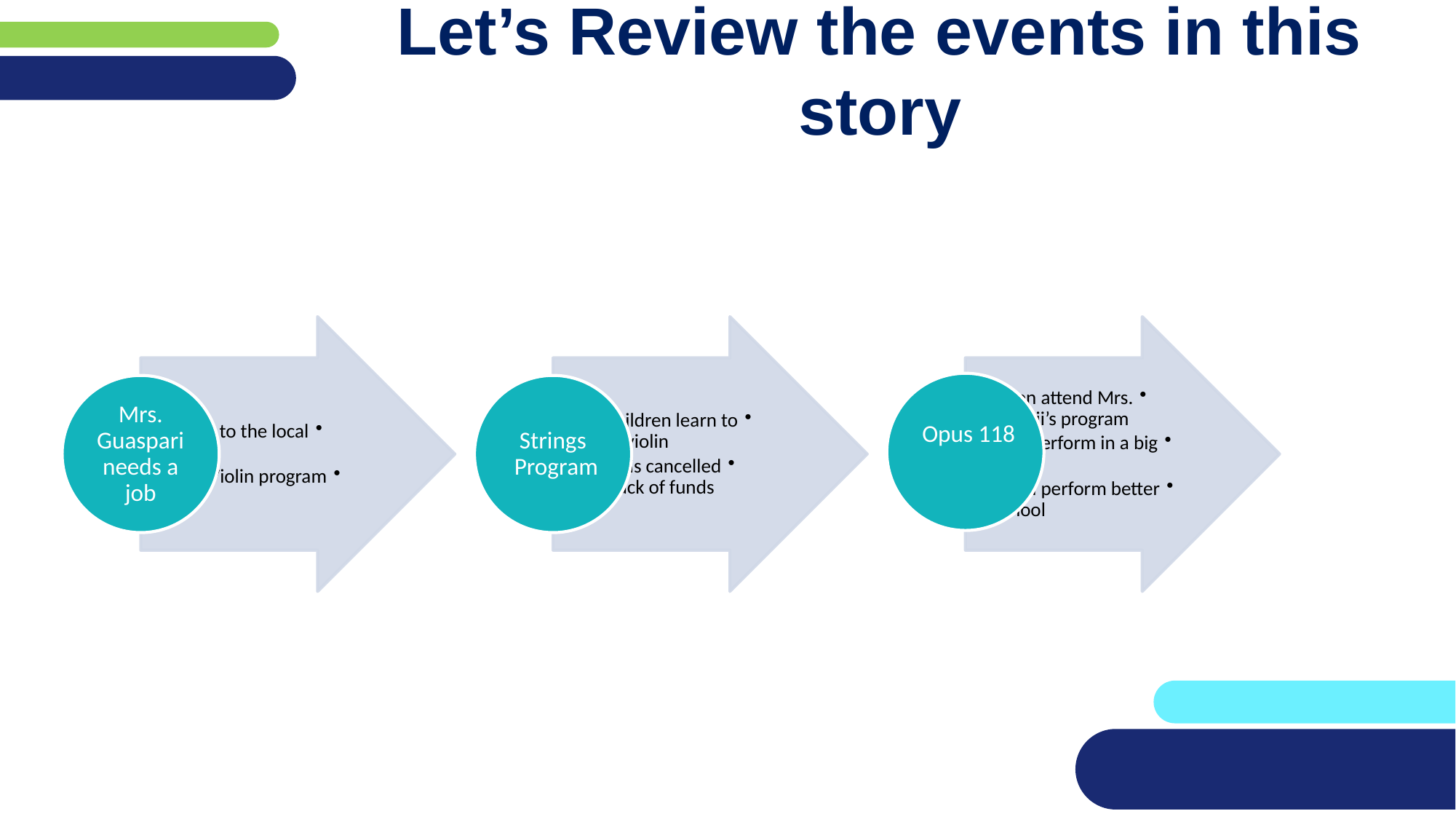

# Let’s Review the events in this story
She goes to the local school
Starts a Violin program
Mrs. Guaspari needs a job
Many children learn to play the violin
Program is cancelled due to lack of funds
Strings Program
Children attend Mrs. Guasparii’s program
Chilren perform in a big Hall.
Children perform better in school.
Opus 118